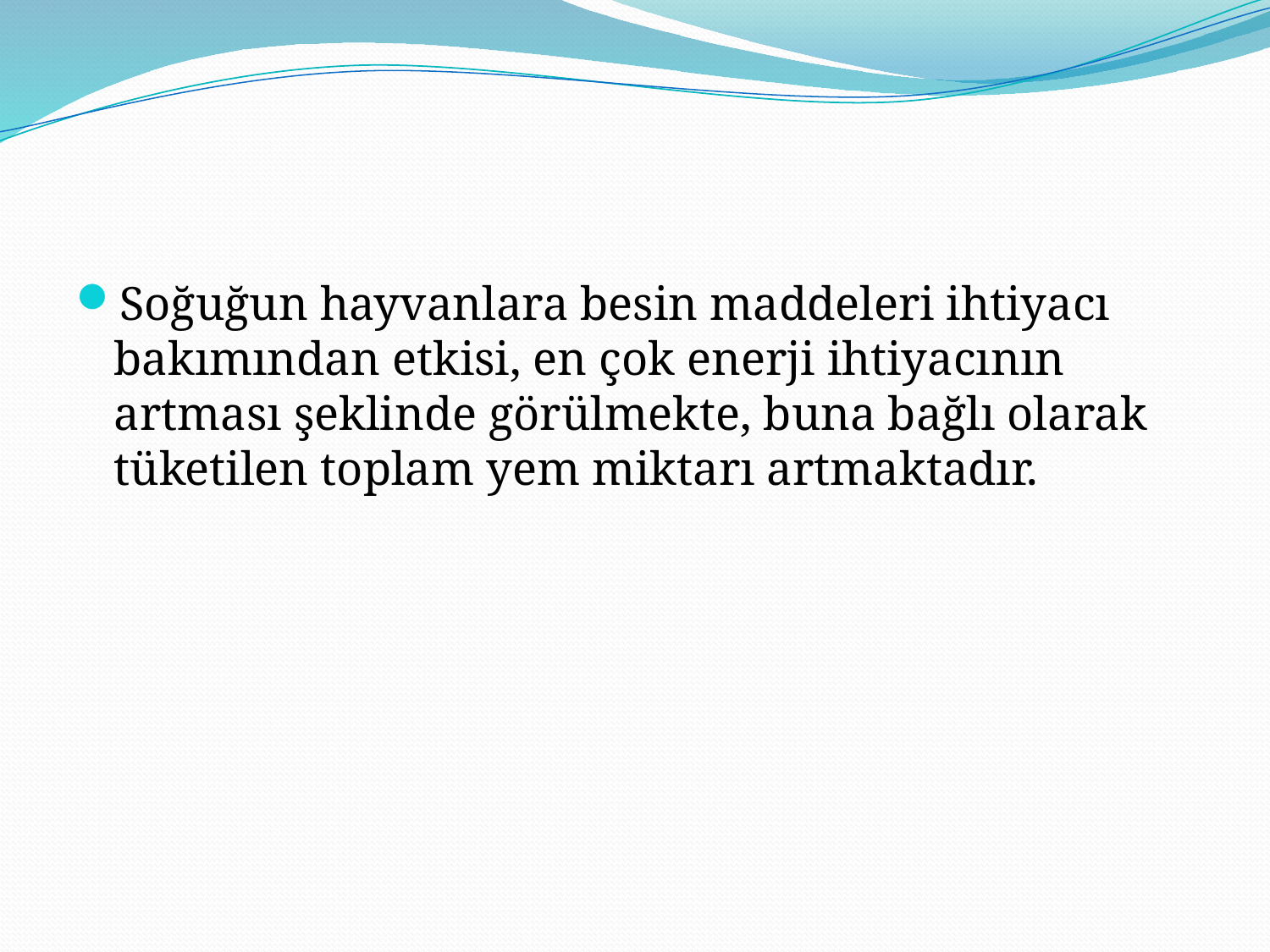

#
Soğuğun hayvanlara besin maddeleri ihtiyacı bakımından etkisi, en çok enerji ihtiyacının artması şeklinde görülmekte, buna bağlı olarak tüketilen toplam yem miktarı artmaktadır.